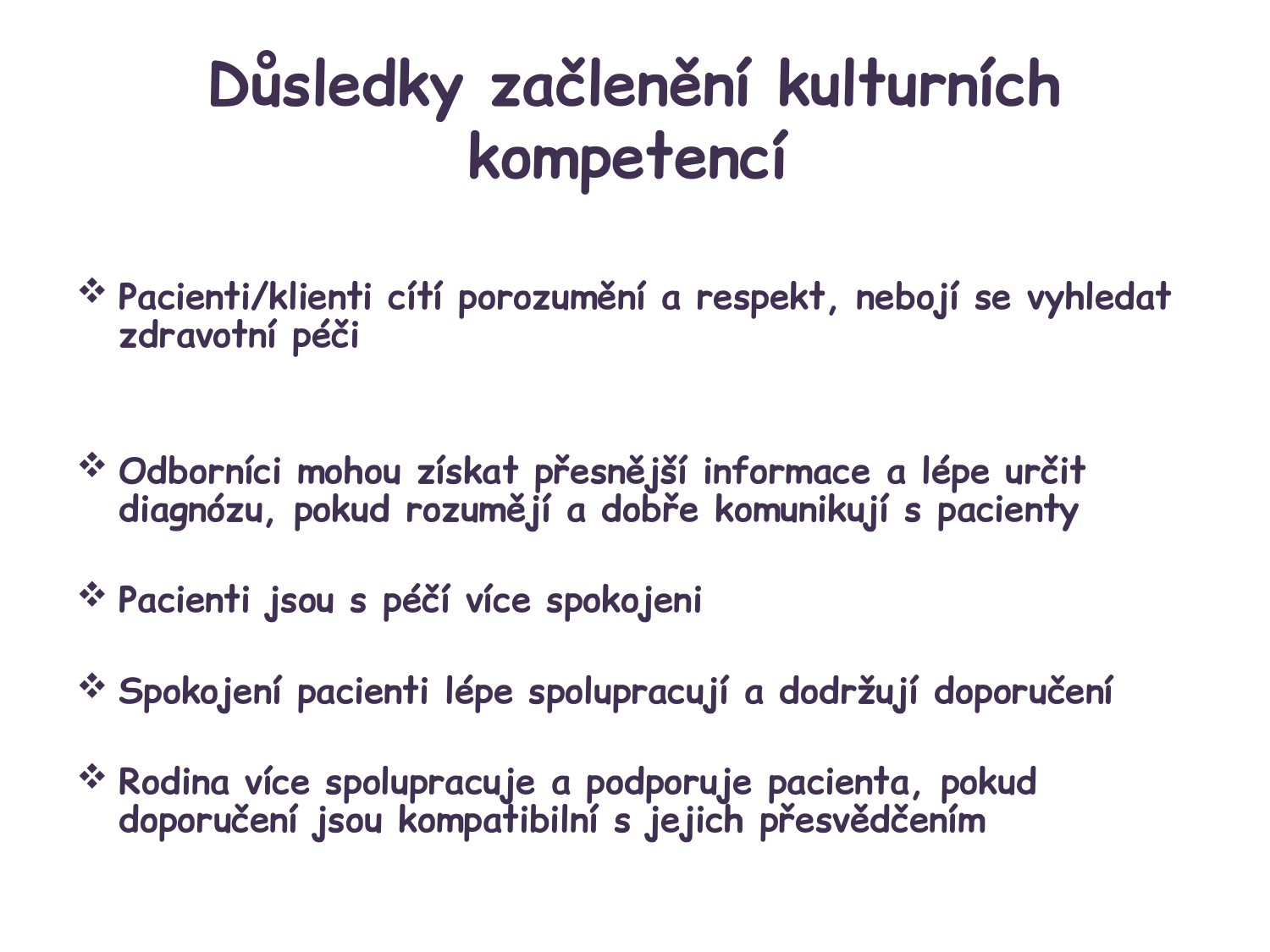

# Důsledky začlenění kulturních kompetencí

Pacienti/klienti cítí porozumění a respekt, nebojí se vyhledat zdravotní péči

Odborníci mohou získat přesnější informace a lépe určit diagnózu, pokud rozumějí a dobře komunikují s pacienty

Pacienti jsou s péčí více spokojeni

Spokojení pacienti lépe spolupracují a dodržují doporučení

Rodina více spolupracuje a podporuje pacienta, pokud doporučení jsou kompatibilní s jejich přesvědčením